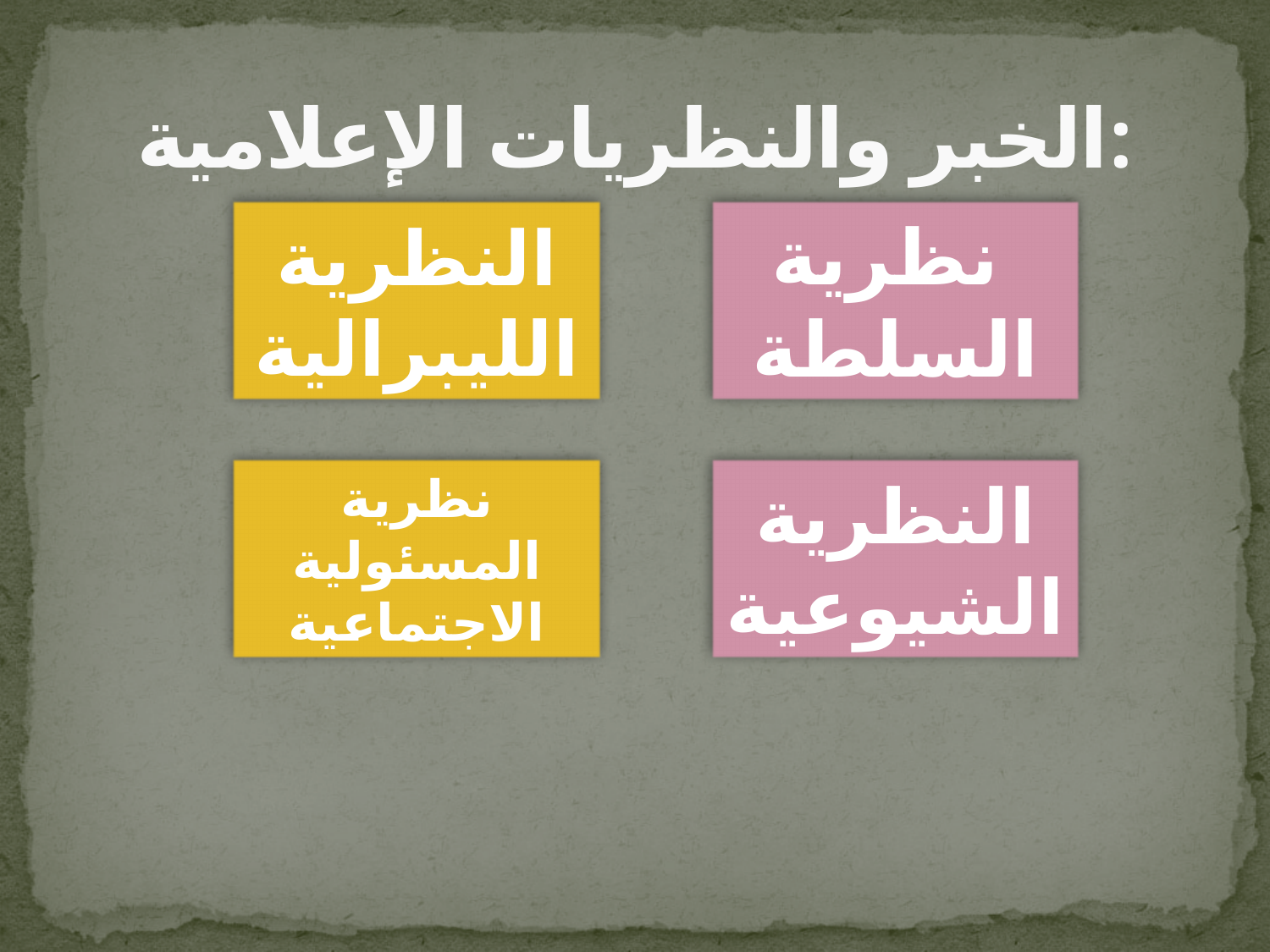

# الخبر والنظريات الإعلامية:
النظرية الليبرالية
نظرية
السلطة
النظرية الشيوعية